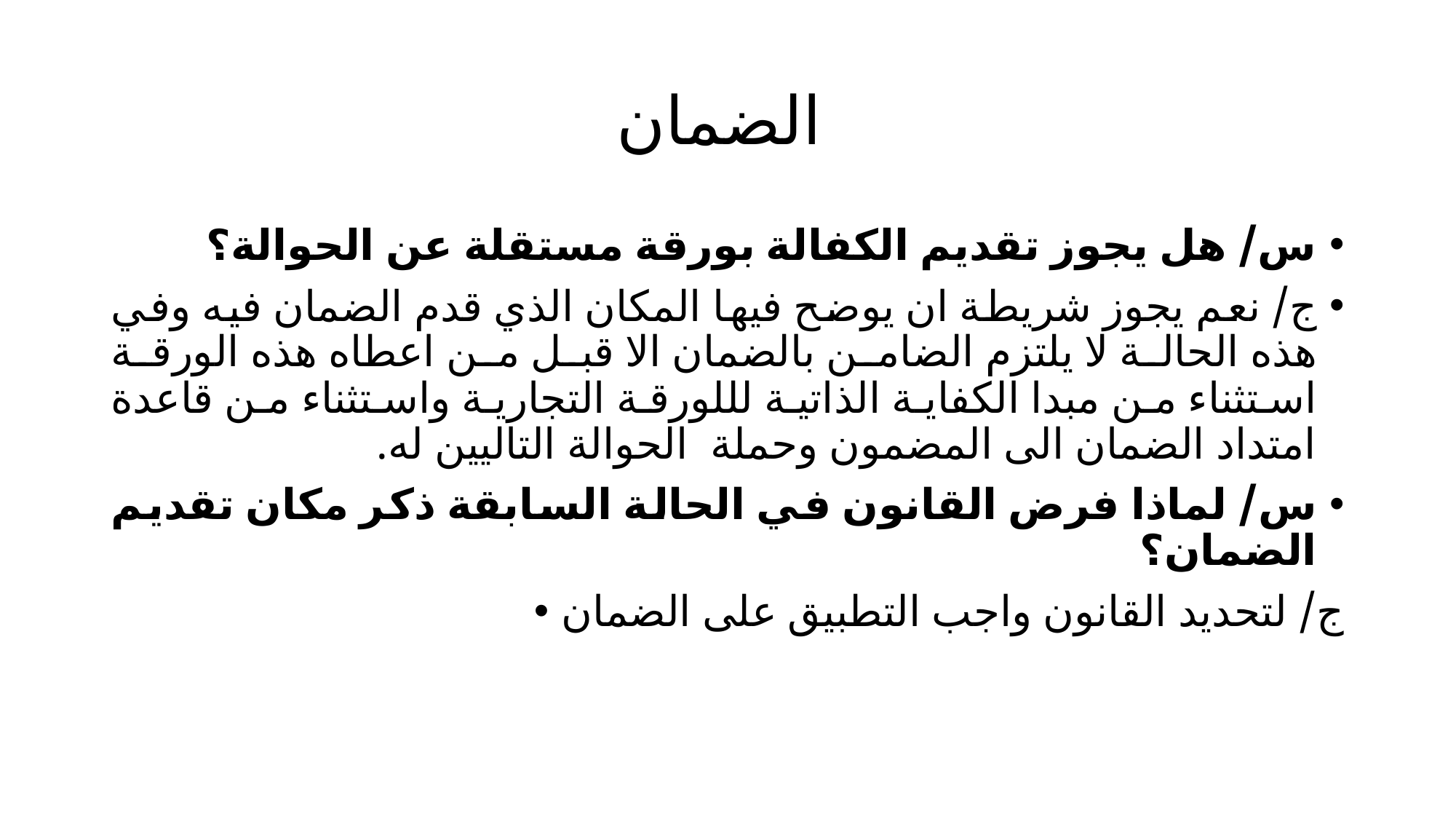

# الضمان
س/ هل يجوز تقديم الكفالة بورقة مستقلة عن الحوالة؟
ج/ نعم يجوز شريطة ان يوضح فيها المكان الذي قدم الضمان فيه وفي هذه الحالة لا يلتزم الضامن بالضمان الا قبل من اعطاه هذه الورقة استثناء من مبدا الكفاية الذاتية لللورقة التجارية واستثناء من قاعدة امتداد الضمان الى المضمون وحملة  الحوالة التاليين له.
س/ لماذا فرض القانون في الحالة السابقة ذكر مكان تقديم الضمان؟
ج/ لتحديد القانون واجب التطبيق على الضمان